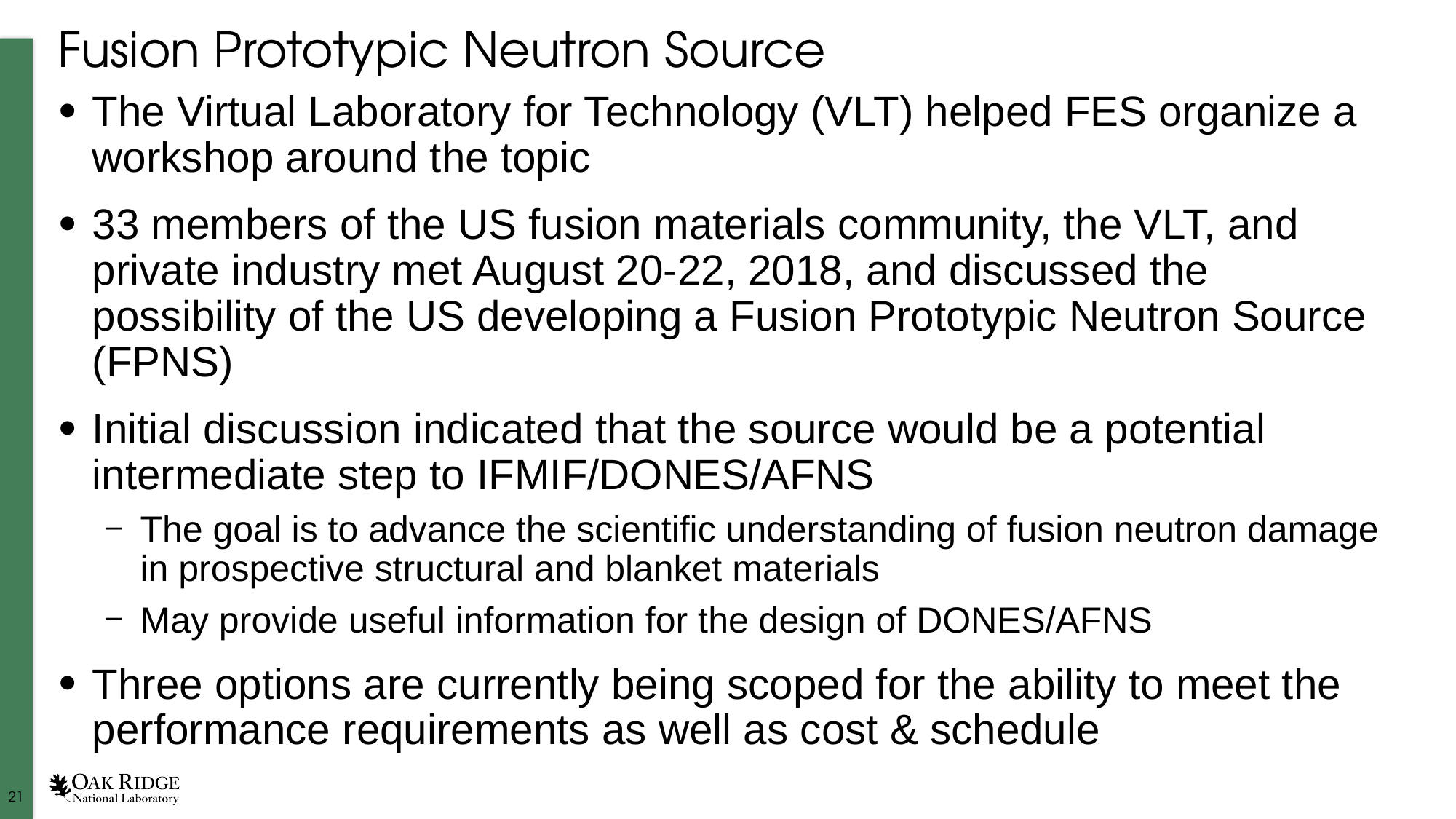

# Fusion Prototypic Neutron Source
The Virtual Laboratory for Technology (VLT) helped FES organize a workshop around the topic
33 members of the US fusion materials community, the VLT, and private industry met August 20-22, 2018, and discussed the possibility of the US developing a Fusion Prototypic Neutron Source (FPNS)
Initial discussion indicated that the source would be a potential intermediate step to IFMIF/DONES/AFNS
The goal is to advance the scientific understanding of fusion neutron damage in prospective structural and blanket materials
May provide useful information for the design of DONES/AFNS
Three options are currently being scoped for the ability to meet the performance requirements as well as cost & schedule